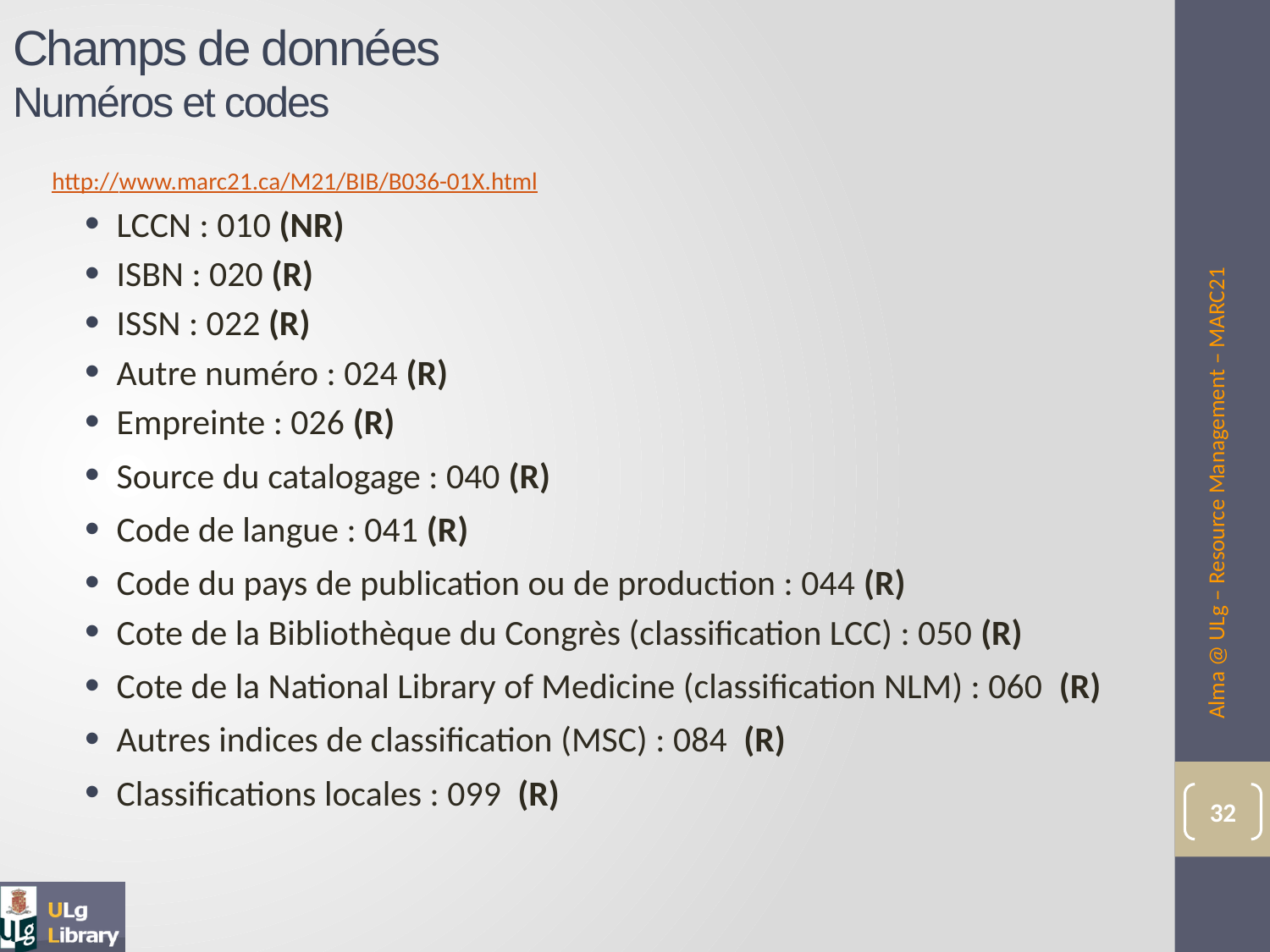

# Champs de données Numéros et codes
http://www.marc21.ca/M21/BIB/B036-01X.html
LCCN : 010 (NR)
ISBN : 020 (R)
ISSN : 022 (R)
Autre numéro : 024 (R)
Empreinte : 026 (R)
Source du catalogage : 040 (R)
Code de langue : 041 (R)
Code du pays de publication ou de production : 044 (R)
Cote de la Bibliothèque du Congrès (classification LCC) : 050 (R)
Cote de la National Library of Medicine (classification NLM) : 060  (R)
Autres indices de classification (MSC) : 084  (R)
Classifications locales : 099  (R)

Alma @ ULg – Resource Management – MARC21
32